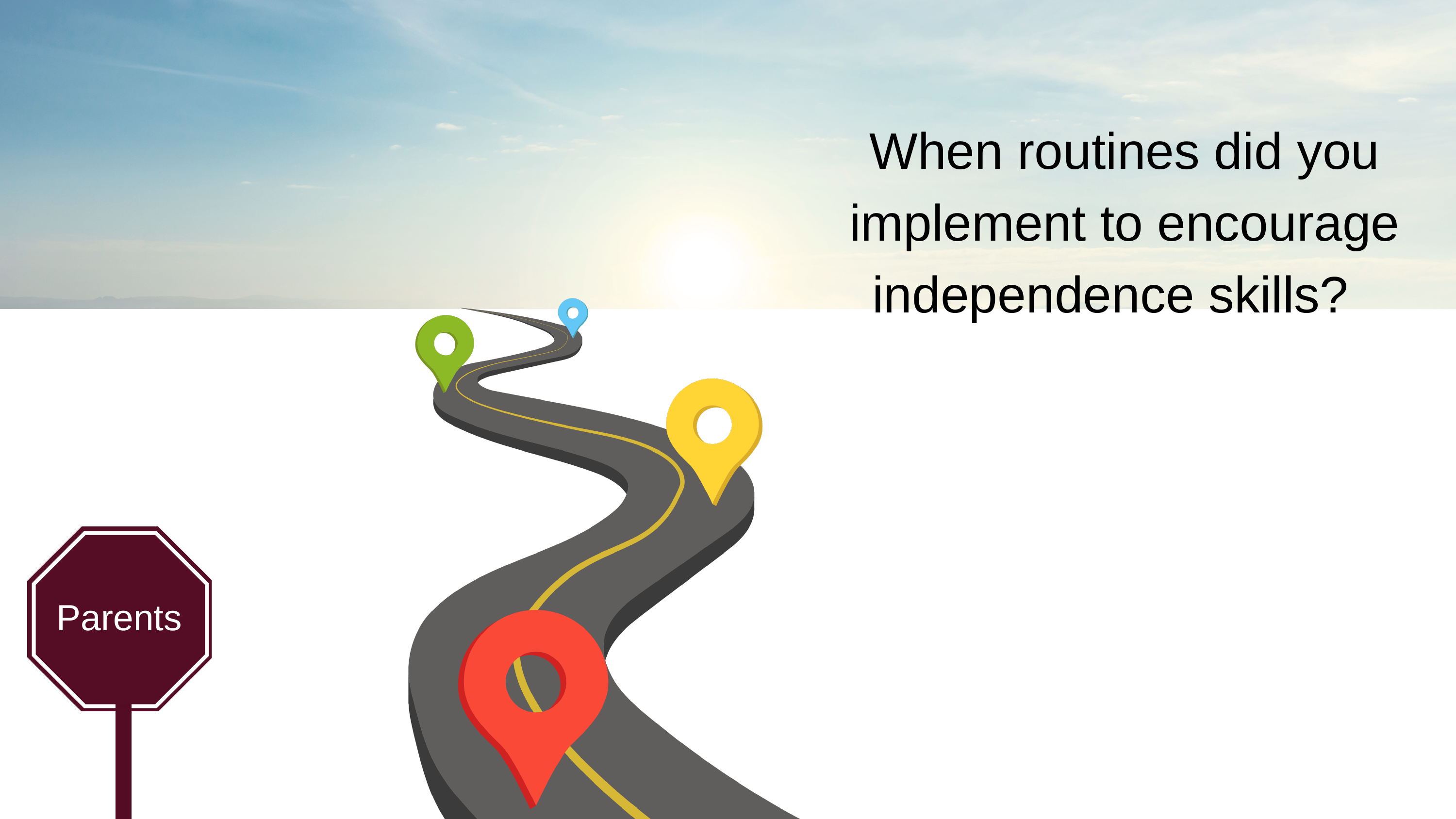

When routines did you implement to encourage independence skills?

Parents